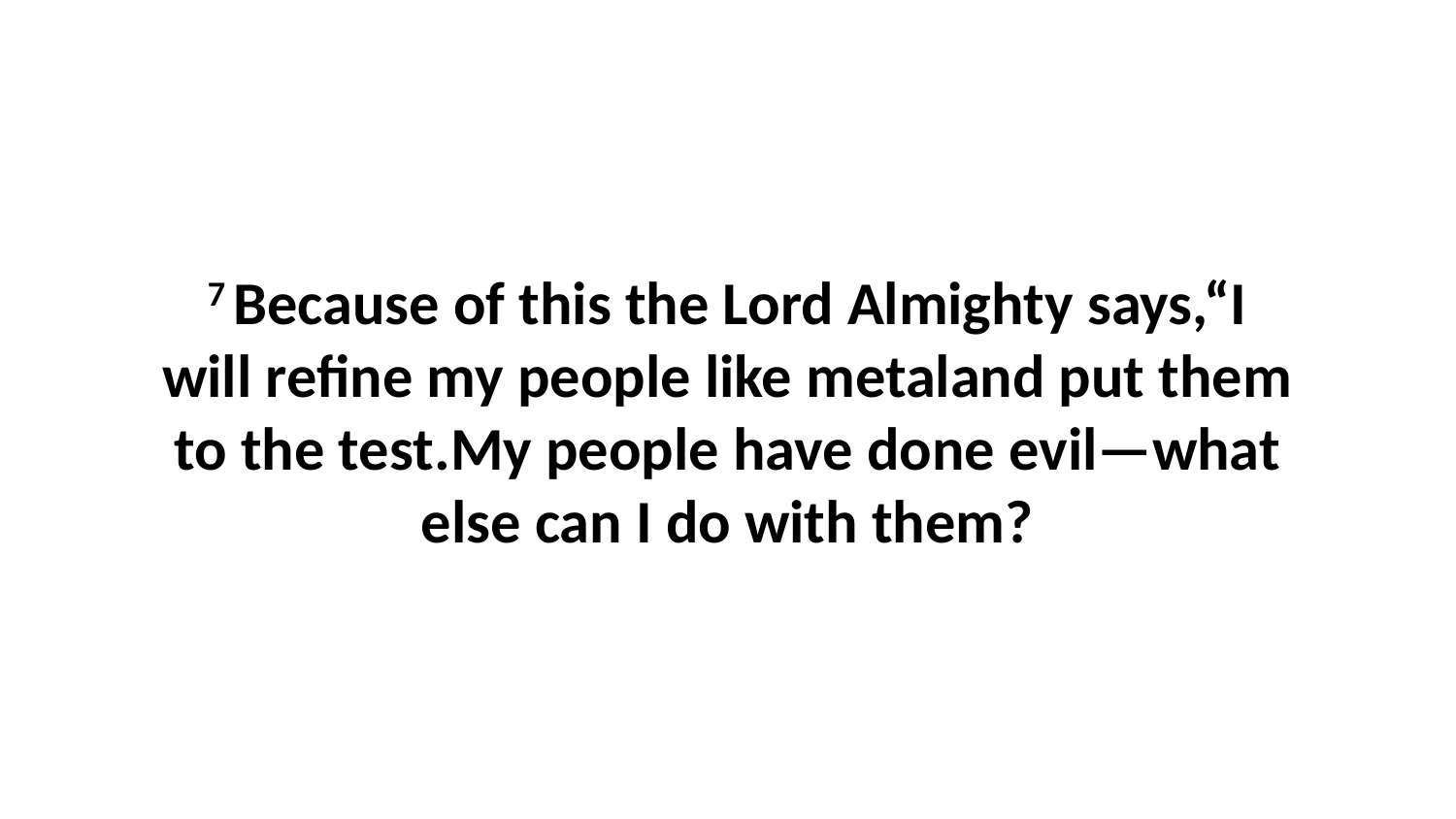

7 Because of this the Lord Almighty says,“I will refine my people like metaland put them to the test.My people have done evil—what else can I do with them?